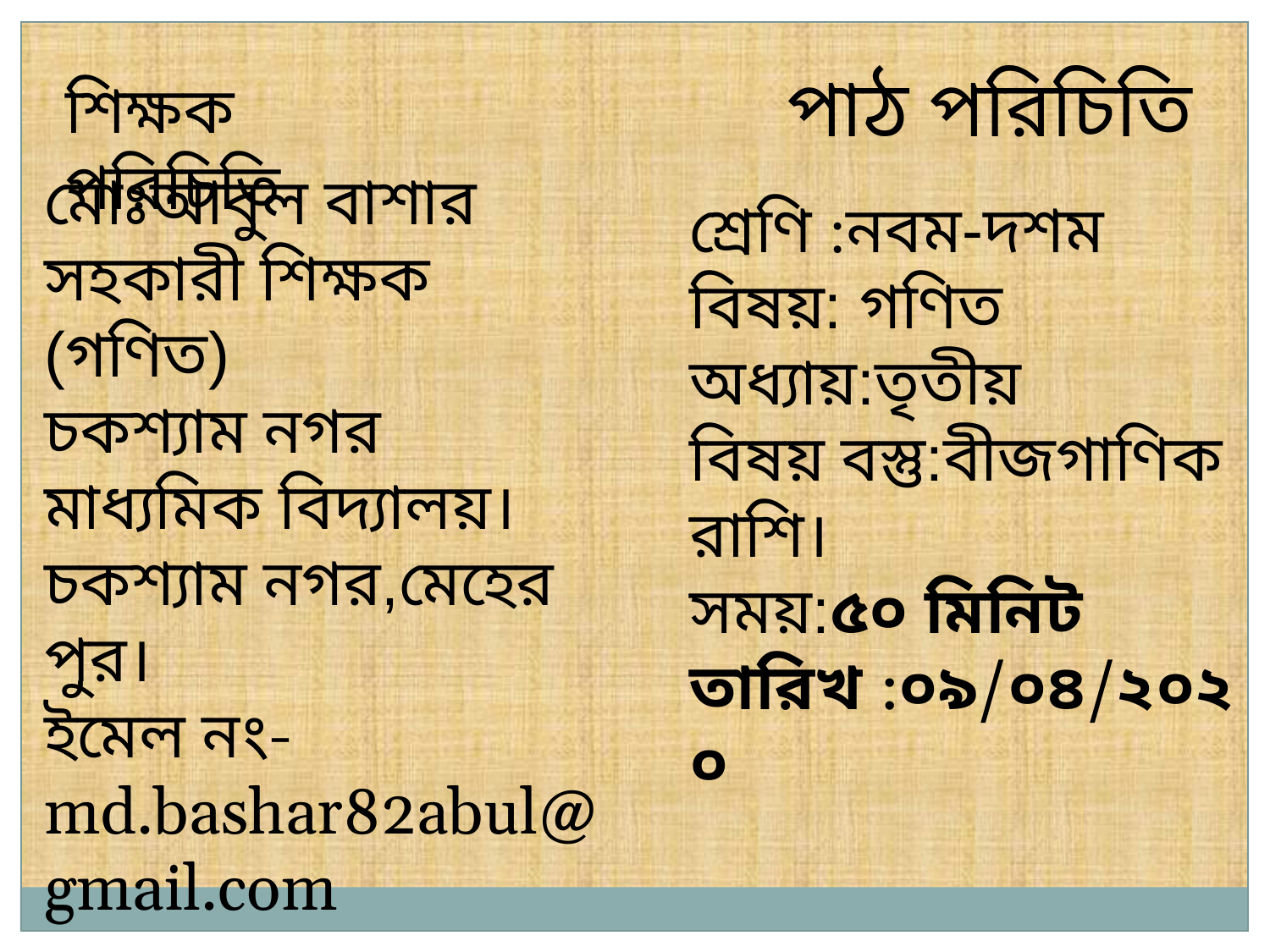

পাঠ পরিচিতি
শিক্ষক পরিচিতি
মোঃআবুল বাশার
সহকারী শিক্ষক (গণিত)
চকশ্যাম নগর মাধ্যমিক বিদ্যালয়।
চকশ্যাম নগর,মেহের পুর।
ইমেল নং-md.bashar82abul@gmail.com
শ্রেণি :নবম-দশম
বিষয়: গণিত
অধ্যায়:তৃতীয়
বিষয় বস্তু:বীজগাণিক রাশি।
সময়:৫০ মিনিট
তারিখ :০৯/০৪/২০২০